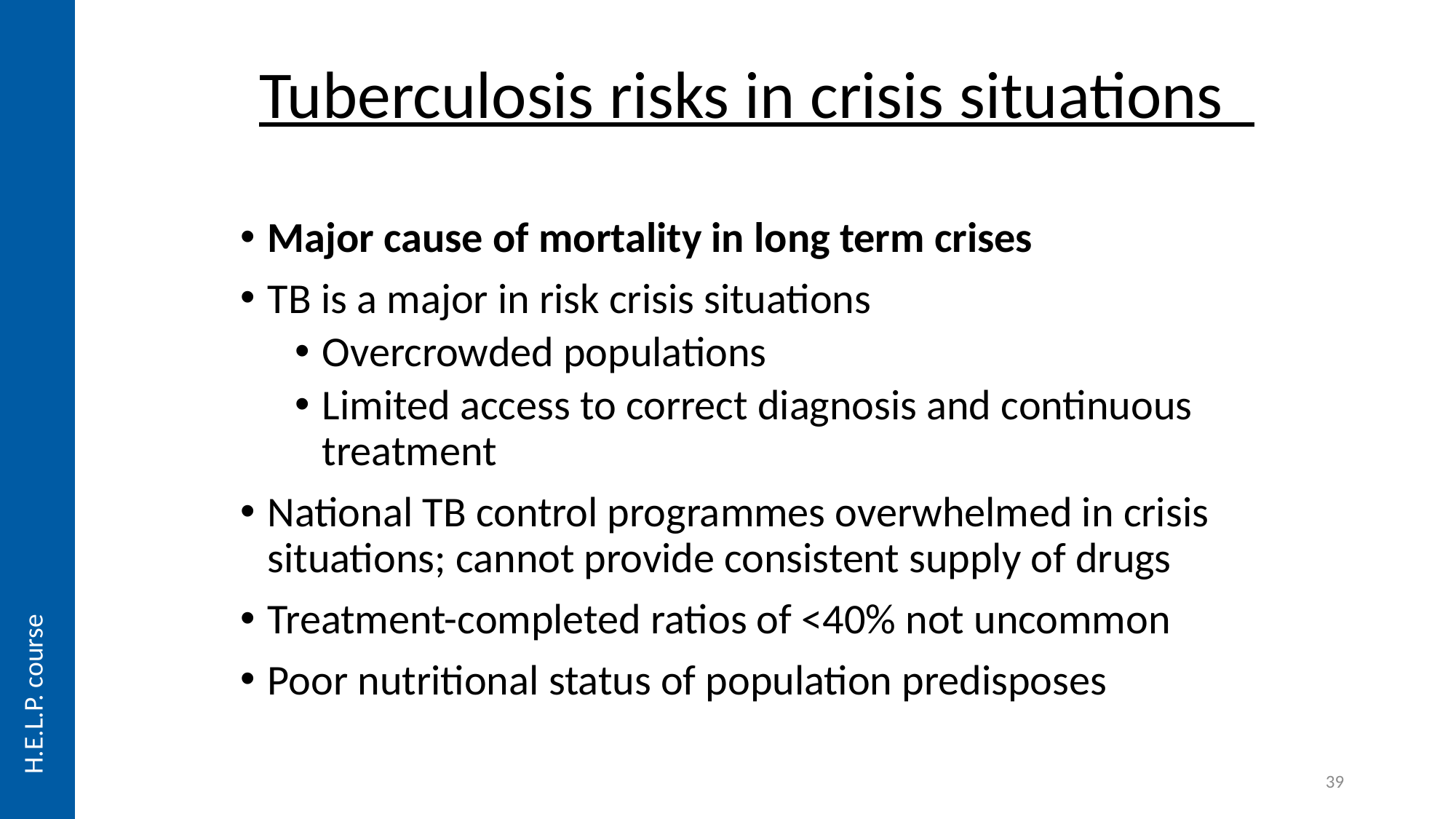

# Tuberculosis risks in crisis situations
Major cause of mortality in long term crises
TB is a major in risk crisis situations
Overcrowded populations
Limited access to correct diagnosis and continuous treatment
National TB control programmes overwhelmed in crisis situations; cannot provide consistent supply of drugs
Treatment-completed ratios of <40% not uncommon
Poor nutritional status of population predisposes
H.E.L.P. course
39